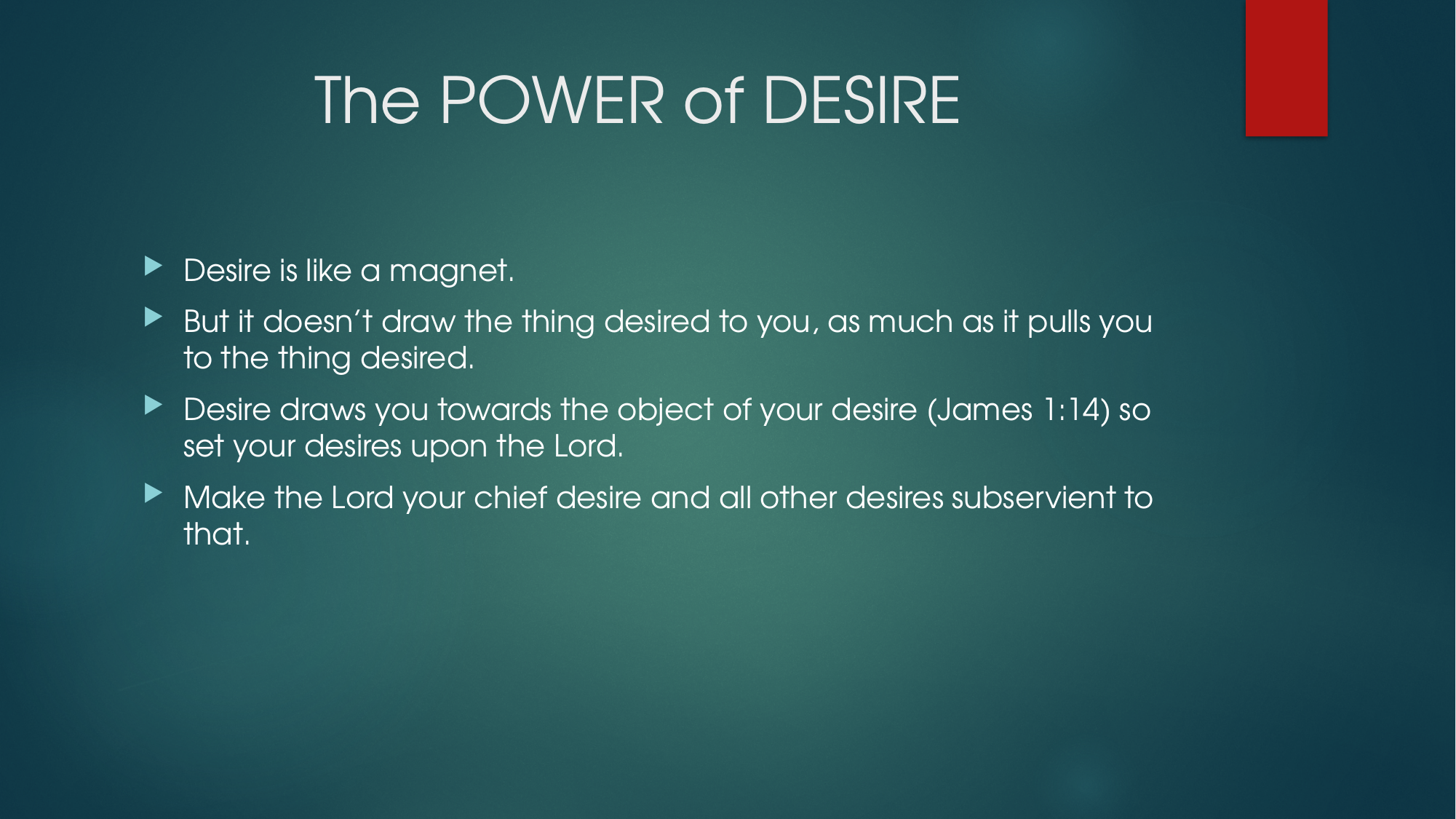

# The POWER of DESIRE
Desire is like a magnet.
But it doesn’t draw the thing desired to you, as much as it pulls you to the thing desired.
Desire draws you towards the object of your desire (James 1:14) so set your desires upon the Lord.
Make the Lord your chief desire and all other desires subservient to that.